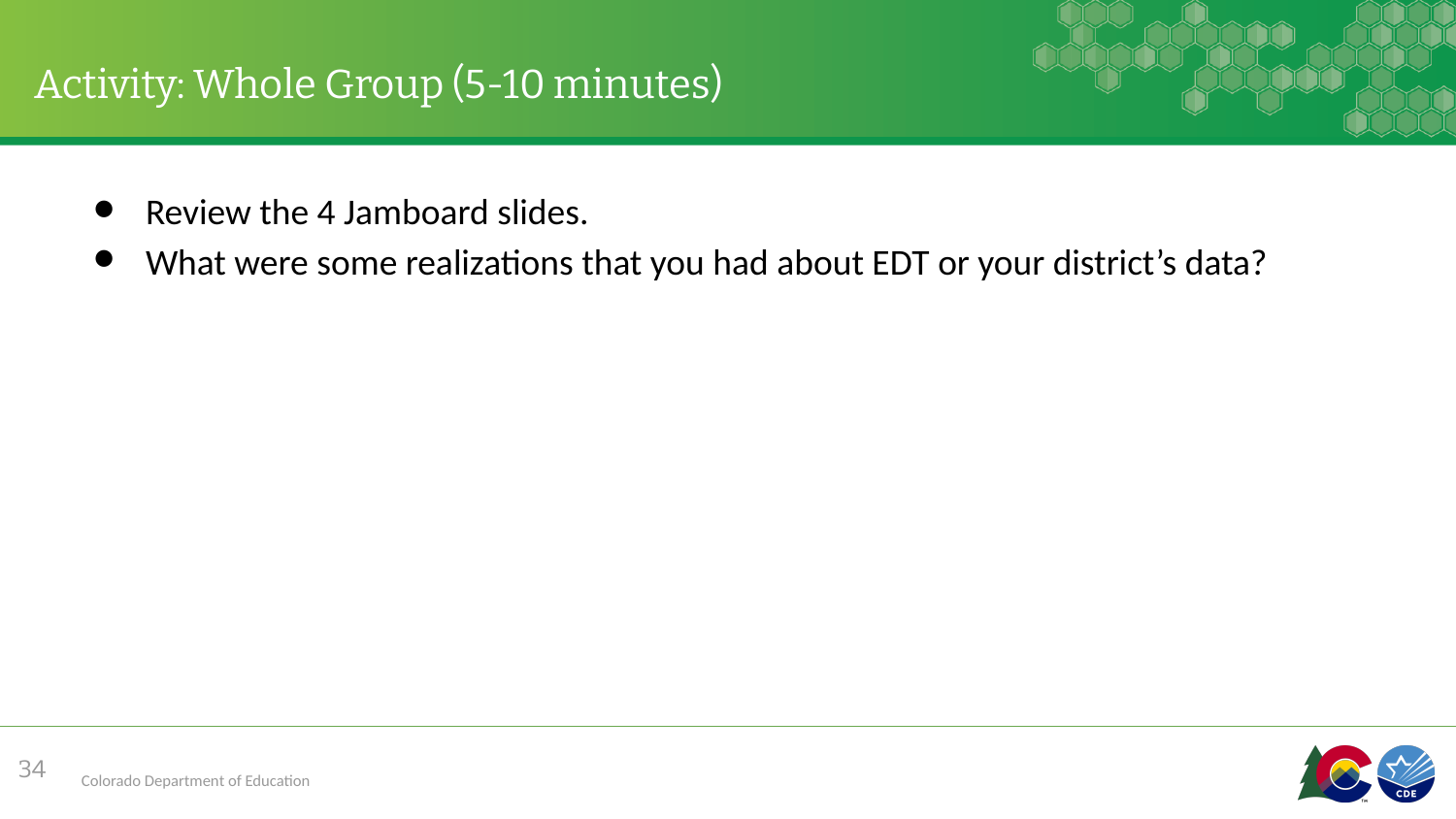

# Activity: Whole Group (5-10 minutes)
Review the 4 Jamboard slides.
What were some realizations that you had about EDT or your district’s data?
34